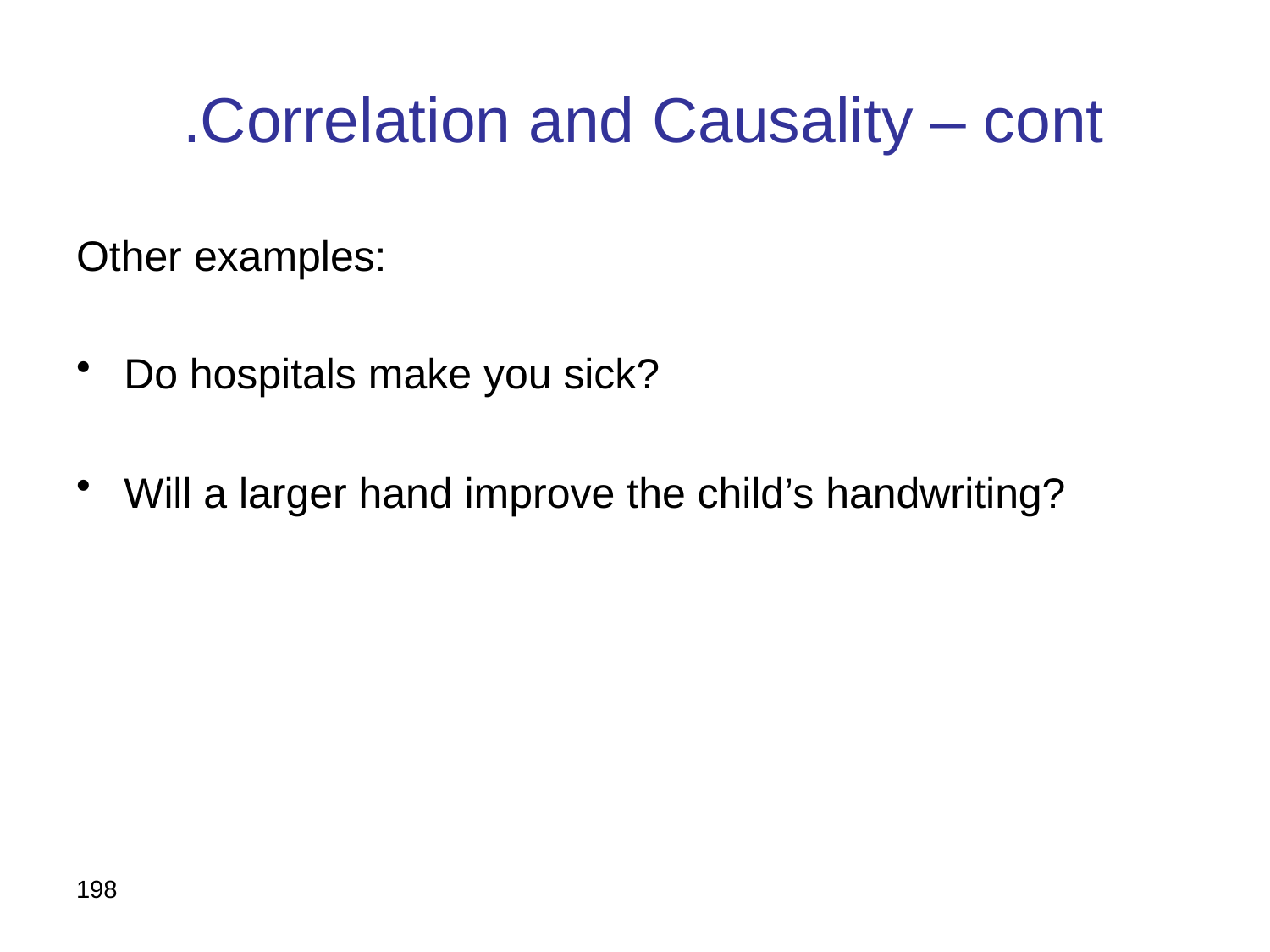

# Correlation and Causality – cont.
Other examples:

Do hospitals make you sick?

Will a larger hand improve the child’s handwriting?

198